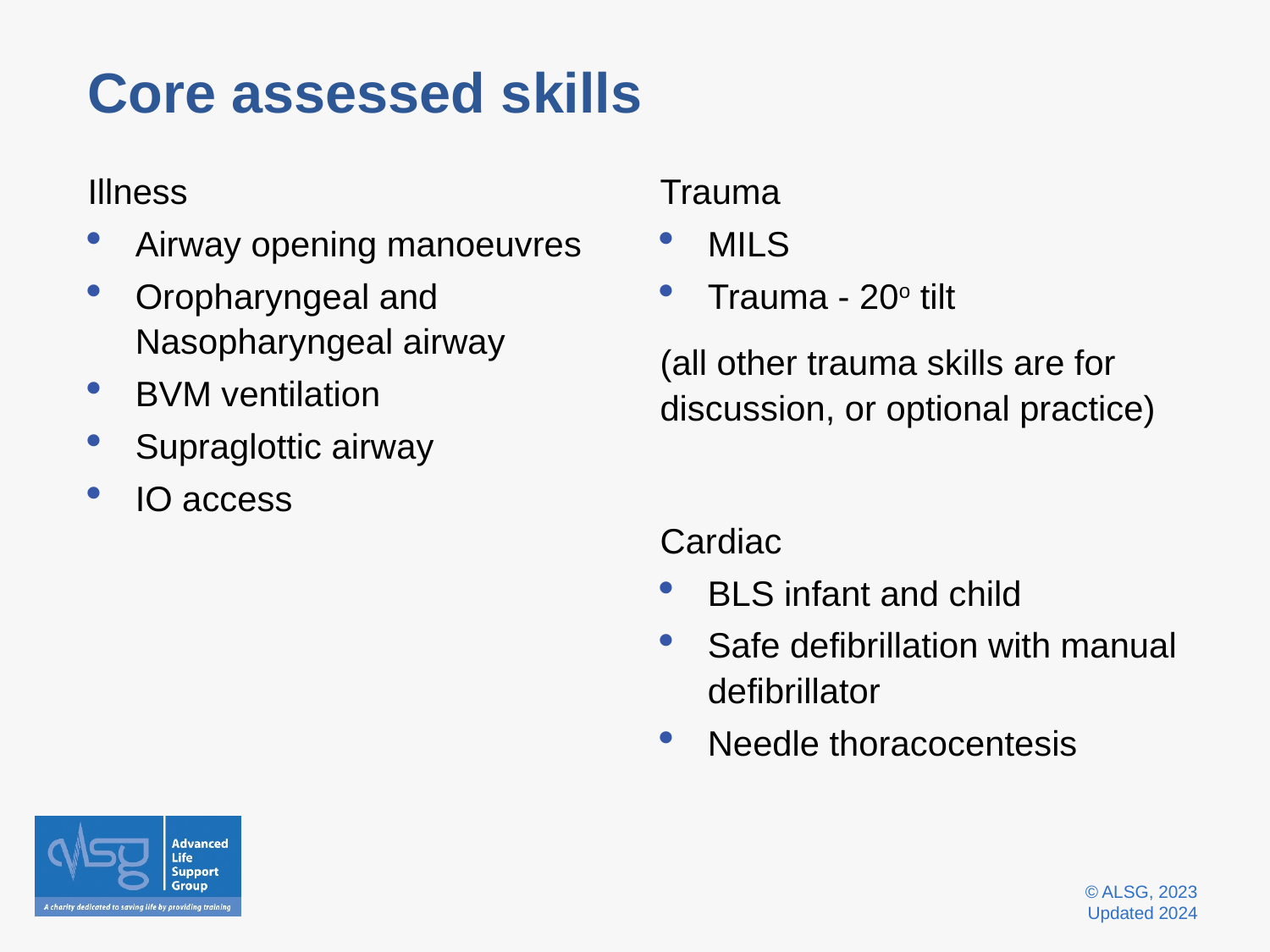

# Core assessed skills
Illness
Airway opening manoeuvres
Oropharyngeal and Nasopharyngeal airway
BVM ventilation
Supraglottic airway
IO access

Trauma
MILS
Trauma - 20o tilt
(all other trauma skills are for   discussion, or optional practice)

Cardiac
BLS infant and child
Safe defibrillation with manual defibrillator
Needle thoracocentesis